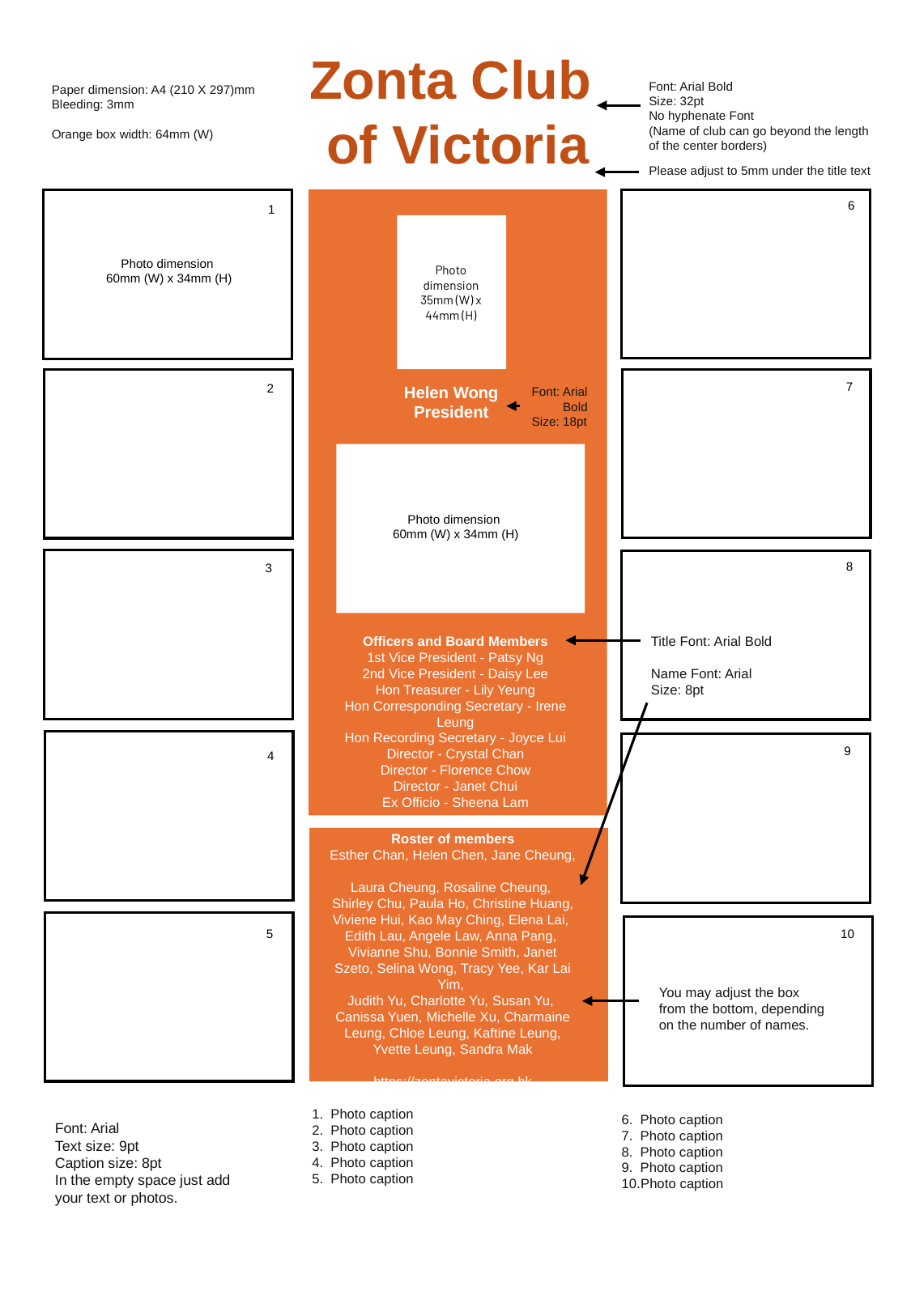

Zonta Club
of Victoria
Font: Arial Bold
Size: 32pt
No hyphenate Font
(Name of club can go beyond the length of the center borders)
Paper dimension: A4 (210 X 297)mm
Bleeding: 3mm

Orange box width: 64mm (W)

Please adjust to 5mm under the title text

6
1

Photo dimension
60mm (W) x 34mm (H)
Photo dimension
35mm (W) x 44mm (H)
6

7
Helen Wong
President
2
Font: Arial
         Bold
Size: 18pt

2
7
Photo dimension
60mm (W) x 34mm (H)

8
3
8
3
Officers and Board Members
1st Vice President - Patsy Ng
2nd Vice President - Daisy Lee
Hon Treasurer - Lily Yeung
Hon Corresponding Secretary - Irene Leung
Hon Recording Secretary - Joyce Lui
Director - Crystal Chan
Director - Florence Chow
Director - Janet Chui
Ex Officio - Sheena Lam
Title Font: Arial Bold

Name Font: Arial
Size: 8pt

9
4
9
4
Roster of members
Esther Chan, Helen Chen, Jane Cheung,
Laura Cheung, Rosaline Cheung,
Shirley Chu, Paula Ho, Christine Huang, Viviene Hui, Kao May Ching, Elena Lai,
Edith Lau, Angele Law, Anna Pang,
Vivianne Shu, Bonnie Smith, Janet Szeto, Selina Wong, Tracy Yee, Kar Lai Yim,
Judith Yu, Charlotte Yu, Susan Yu,
Canissa Yuen, Michelle Xu, Charmaine Leung, Chloe Leung, Kaftine Leung, Yvette Leung, Sandra Mak

https://zontavictoria.org.hk

10
5

10
5
You may adjust the box
from the bottom, depending on the number of names.
Photo caption
Photo caption
Photo caption
Photo caption
Photo caption

Photo caption
Photo caption
Photo caption
Photo caption
Photo caption

Font: Arial
Text size: 9pt
Caption size: 8pt
In the empty space just add
your text or photos.